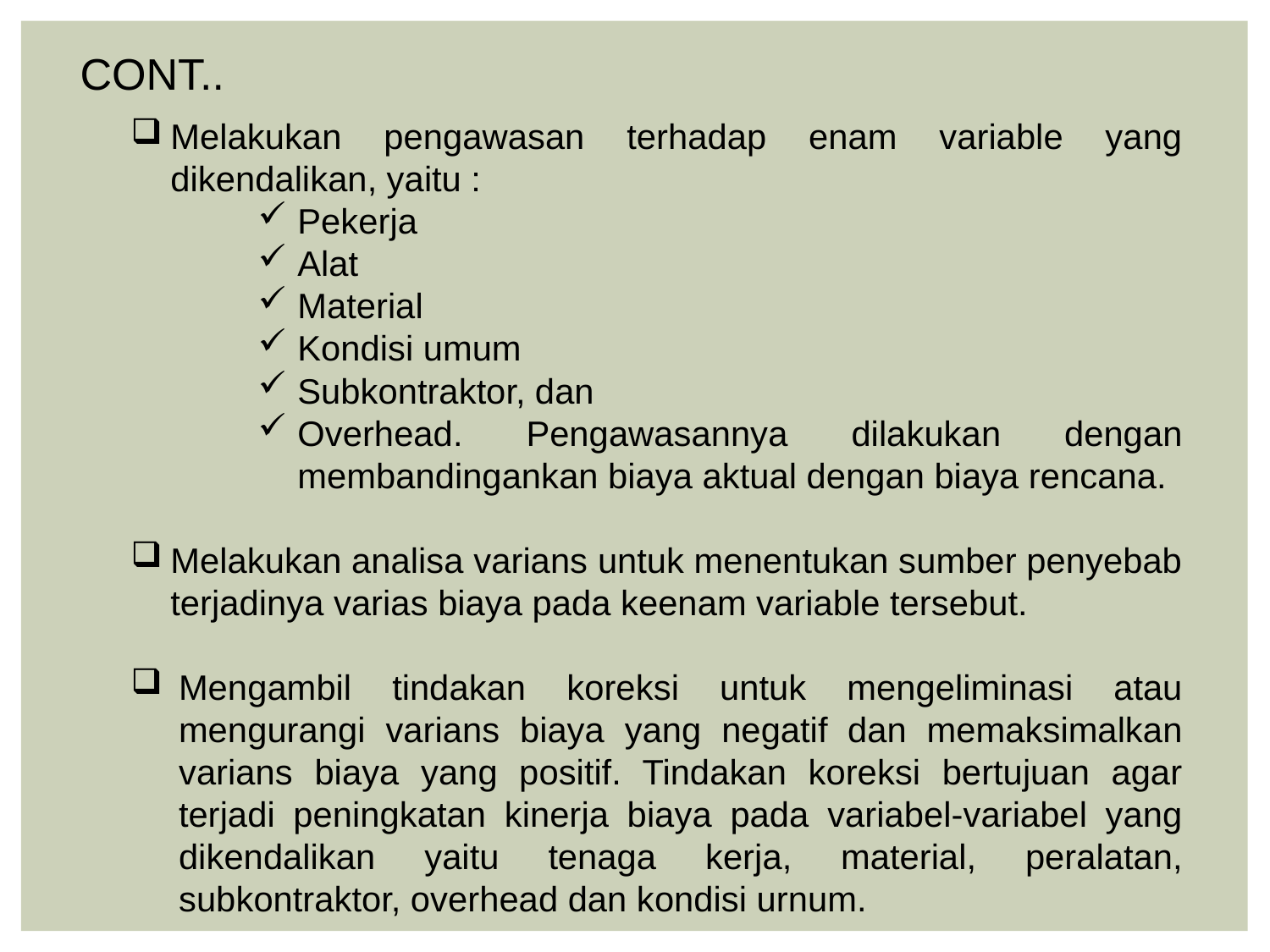

CONT..
Melakukan pengawasan terhadap enam variable yang dikendalikan, yaitu :
Pekerja
Alat
Material
Kondisi umum
Subkontraktor, dan
Overhead. Pengawasannya dilakukan dengan membandingankan biaya aktual dengan biaya rencana.

Melakukan analisa varians untuk menentukan sumber penyebab terjadinya varias biaya pada keenam variable tersebut.

Mengambil tindakan koreksi untuk mengeliminasi atau mengurangi varians biaya yang negatif dan memaksimalkan varians biaya yang positif. Tindakan koreksi bertujuan agar terjadi peningkatan kinerja biaya pada variabel-variabel yang dikendalikan yaitu tenaga kerja, material, peralatan, subkontraktor, overhead dan kondisi urnum.